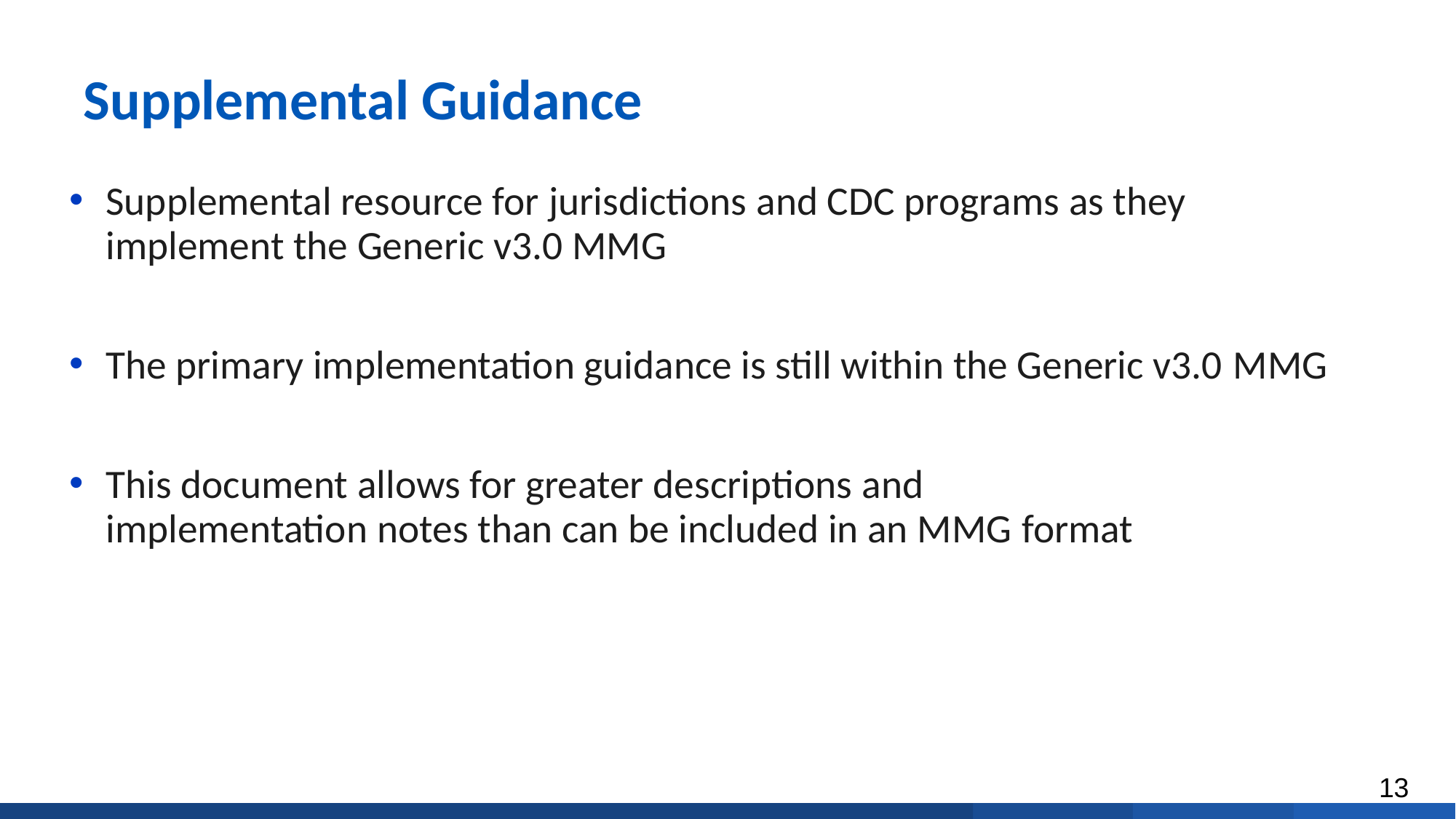

# Supplemental Guidance
Supplemental resource for jurisdictions and CDC programs as they implement the Generic v3.0 MMG

The primary implementation guidance is still within the Generic v3.0 MMG

This document allows for greater descriptions and implementation notes than can be included in an MMG format
13